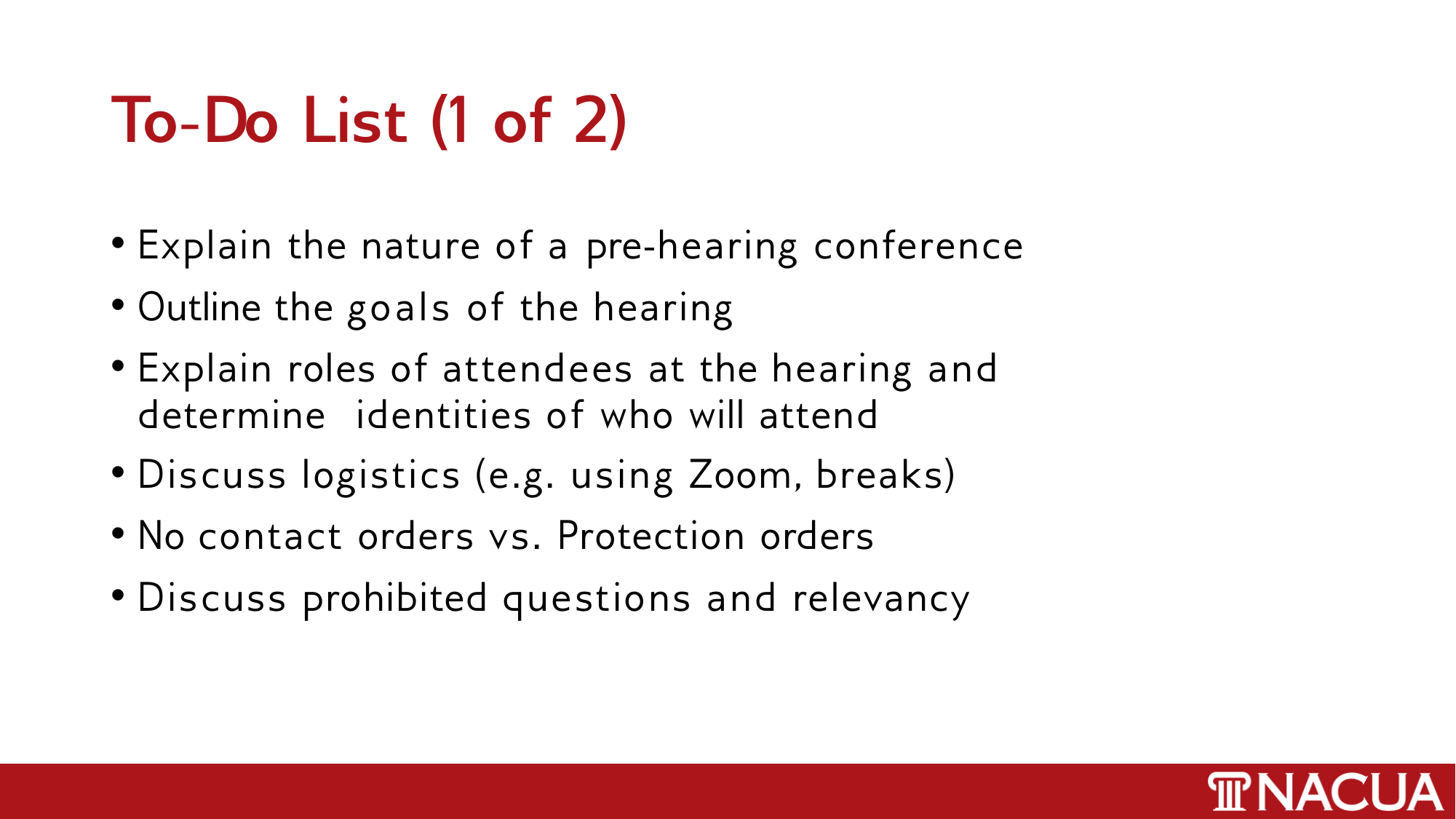

# To-Do List (1 of 2)
Explain the nature of a pre-hearing conference
Outline the goals of the hearing
Explain roles of attendees at the hearing and determine 	identities of who will attend
Discuss logistics (e.g. using Zoom, breaks)
No contact orders vs. Protection orders
Discuss prohibited questions and relevancy